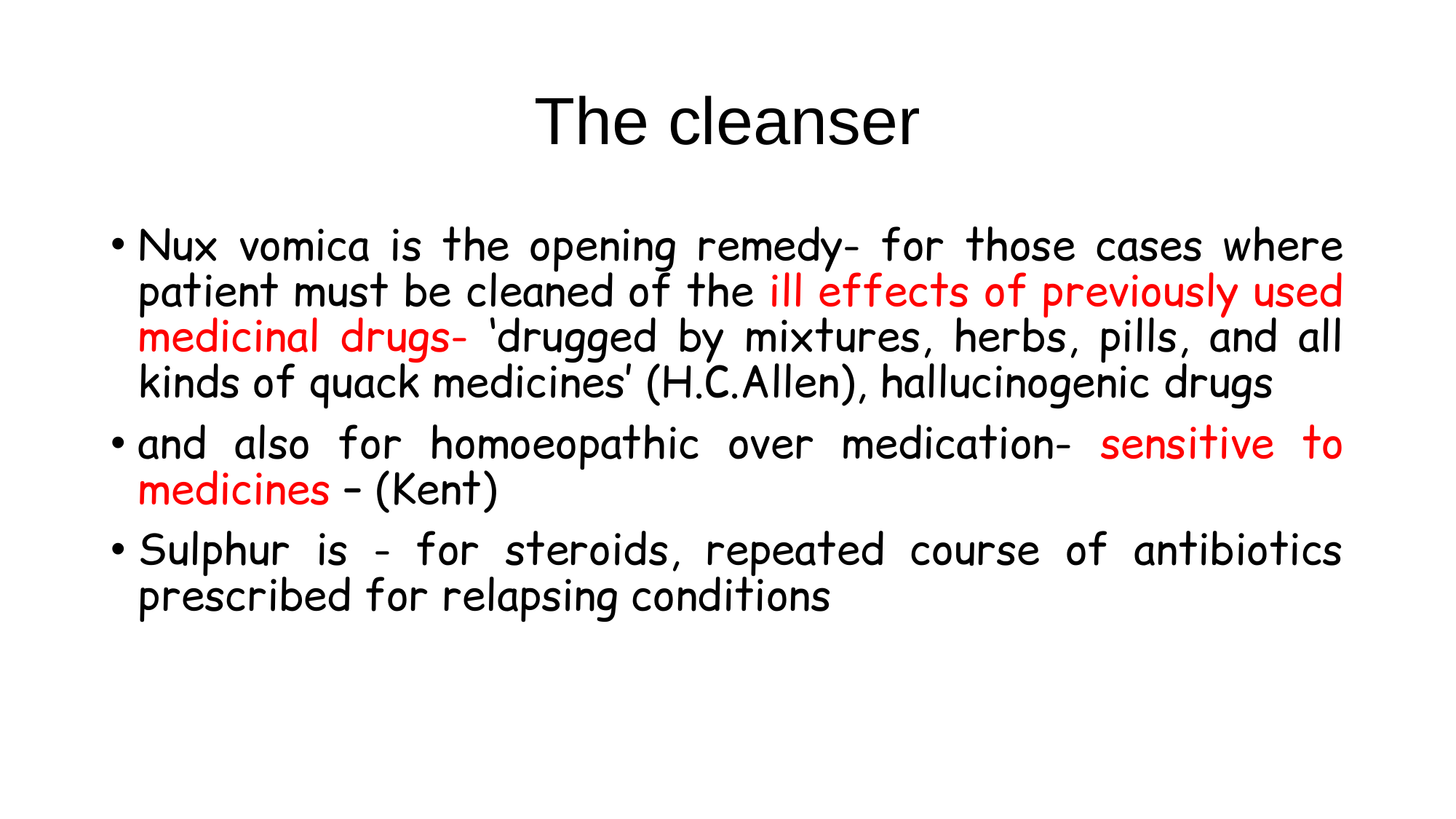

# The cleanser
Nux vomica is the opening remedy- for those cases where patient must be cleaned of the ill effects of previously used medicinal drugs- ‘drugged by mixtures, herbs, pills, and all kinds of quack medicines’ (H.C.Allen), hallucinogenic drugs
and also for homoeopathic over medication- sensitive to medicines – (Kent)
Sulphur is - for steroids, repeated course of antibiotics prescribed for relapsing conditions